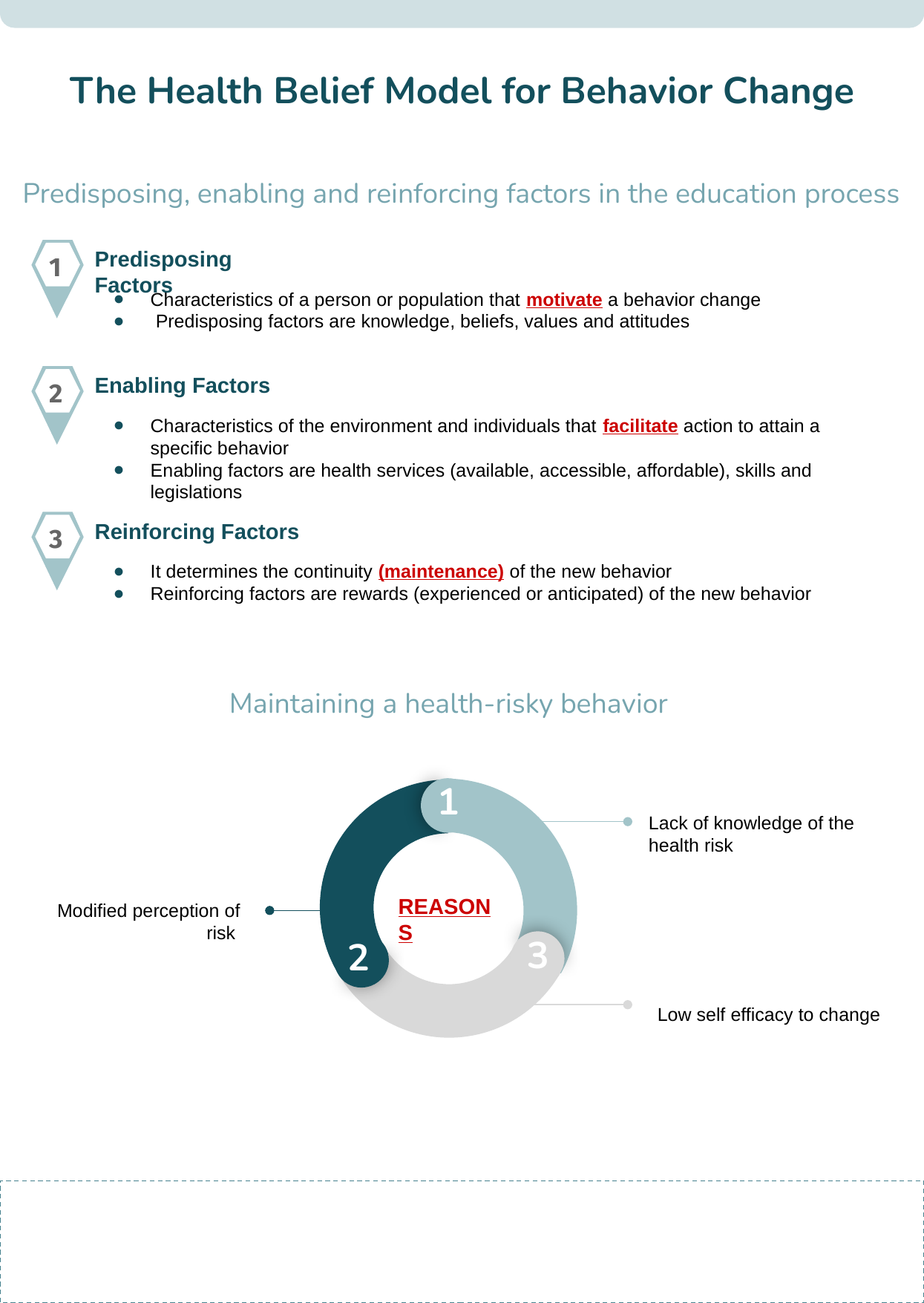

# The Health Belief Model for Behavior Change
Predisposing, enabling and reinforcing factors in the education process
Predisposing Factors

1
Characteristics of a person or population that motivate a behavior change
 Predisposing factors are knowledge, beliefs, values and attitudes
Enabling Factors

2
Characteristics of the environment and individuals that facilitate action to attain a specific behavior
Enabling factors are health services (available, accessible, affordable), skills and legislations
Reinforcing Factors

3
It determines the continuity (maintenance) of the new behavior
Reinforcing factors are rewards (experienced or anticipated) of the new behavior
Maintaining a health-risky behavior

01

Lack of knowledge of the health risk
Modified perception of risk
Low self efficacy to change
1
REASONS
3
2
03
03
3
2
01
01